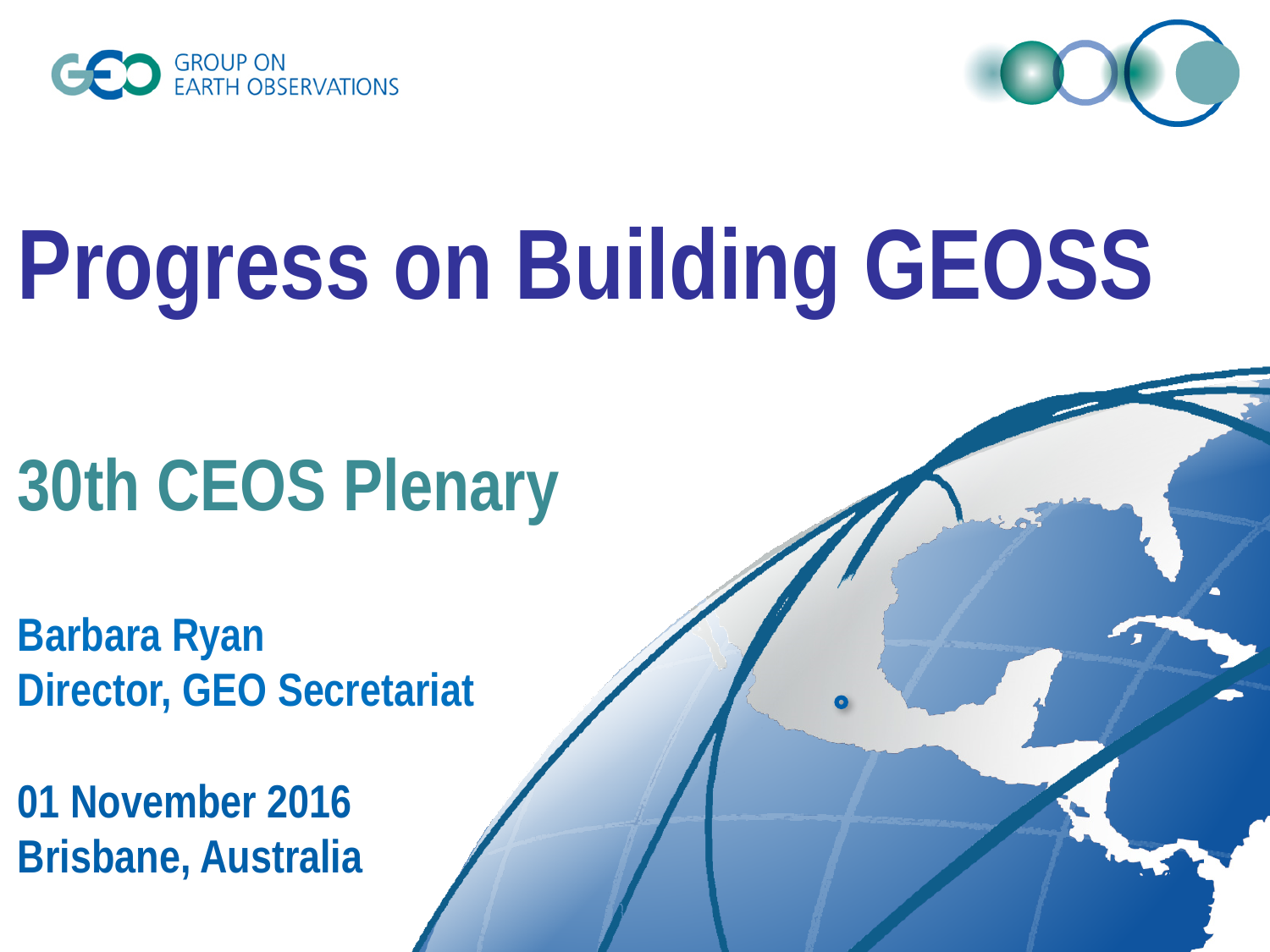

Progress on Building GEOSS
30th CEOS Plenary
Barbara Ryan
Director, GEO Secretariat
01 November 2016
Brisbane, Australia